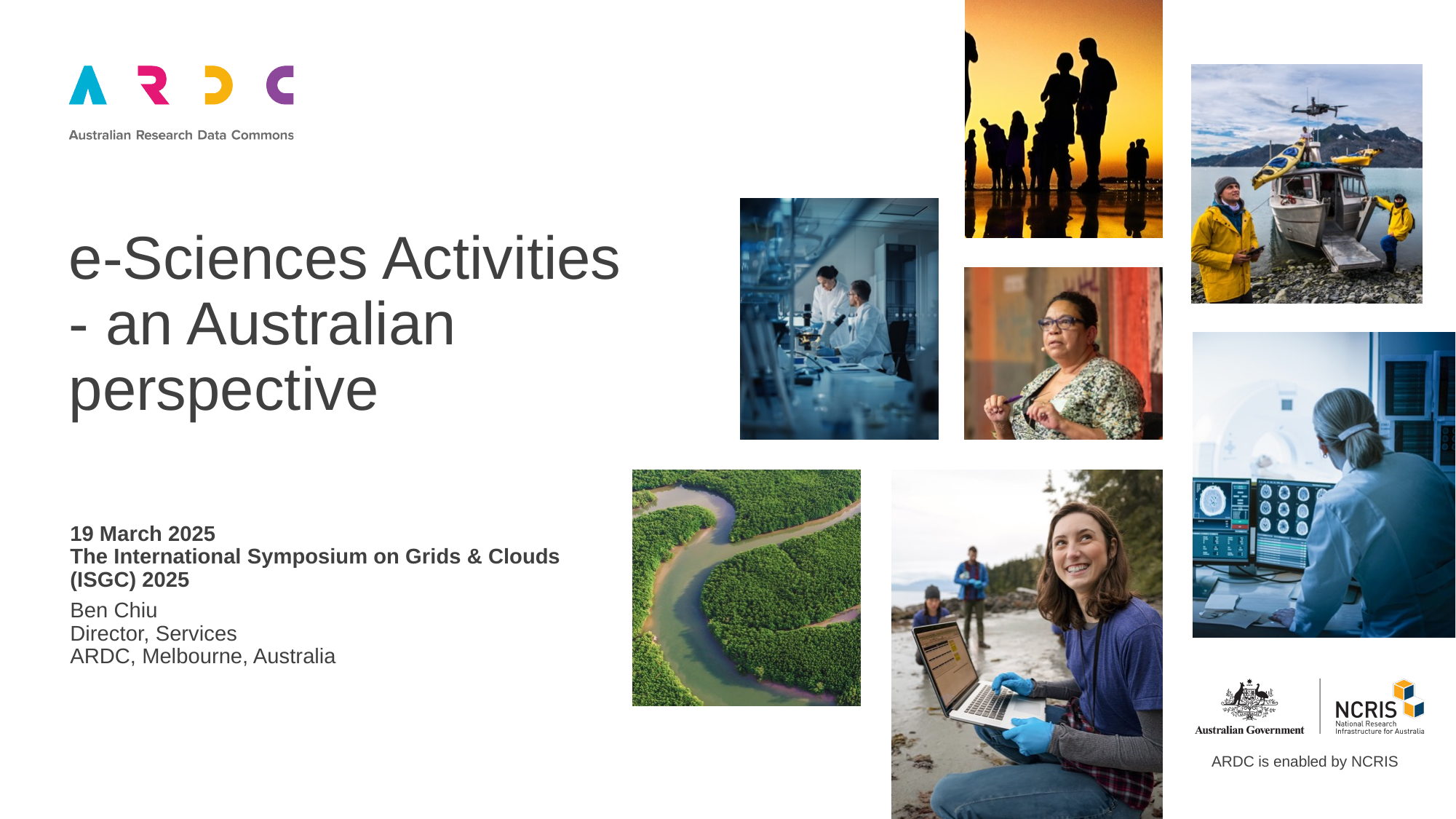

e-Sciences Activities - an Australian perspective
19 March 2025
The International Symposium on Grids & Clouds
(ISGC) 2025
Ben Chiu
Director, Services
ARDC, Melbourne, Australia